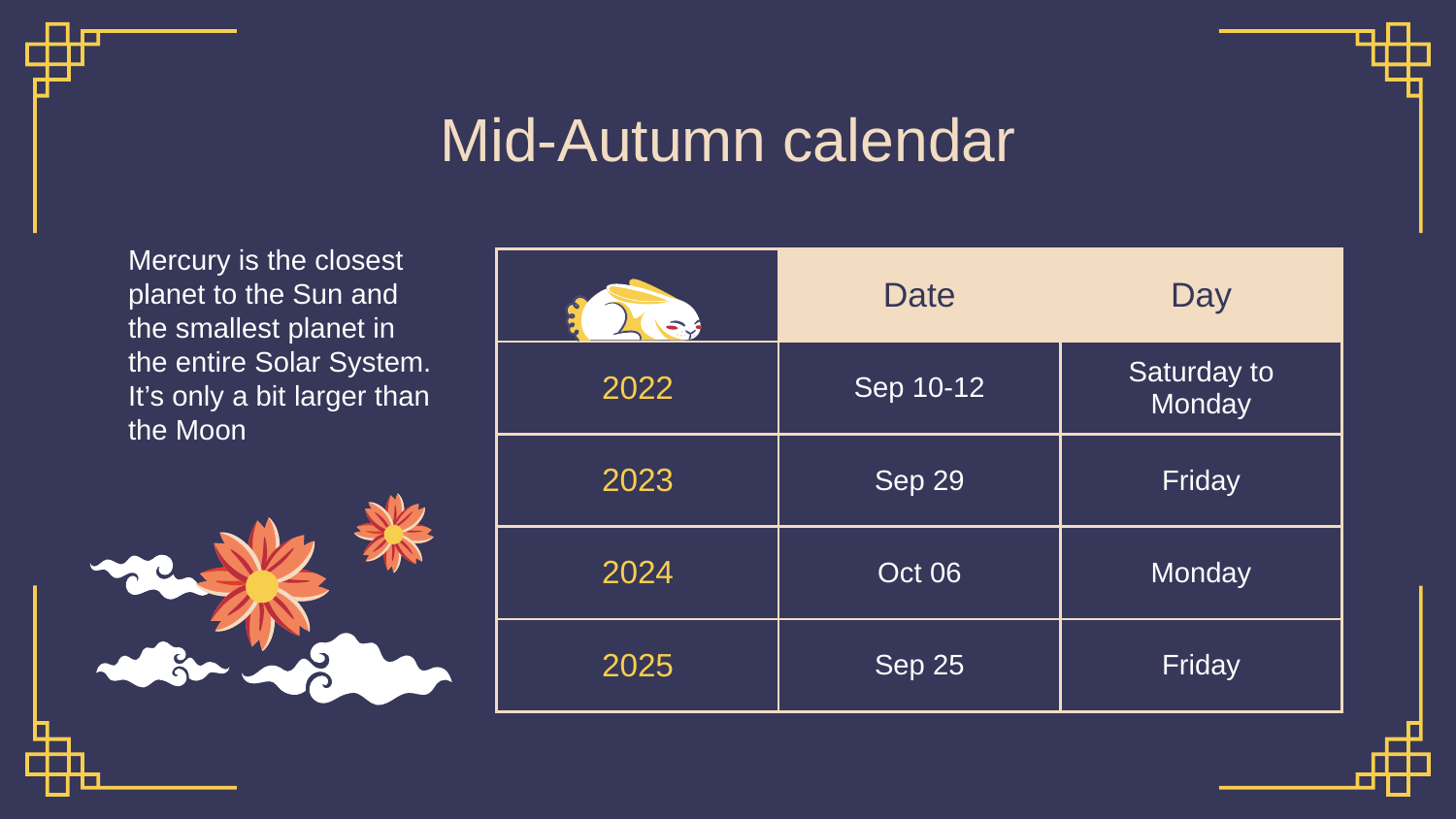

# Mid-Autumn calendar
Mercury is the closest planet to the Sun and the smallest planet in the entire Solar System. It’s only a bit larger than the Moon
|  | Date | Day |
| --- | --- | --- |
| 2022 | Sep 10-12 | Saturday to Monday |
| 2023 | Sep 29 | Friday |
| 2024 | Oct 06 | Monday |
| 2025 | Sep 25 | Friday |